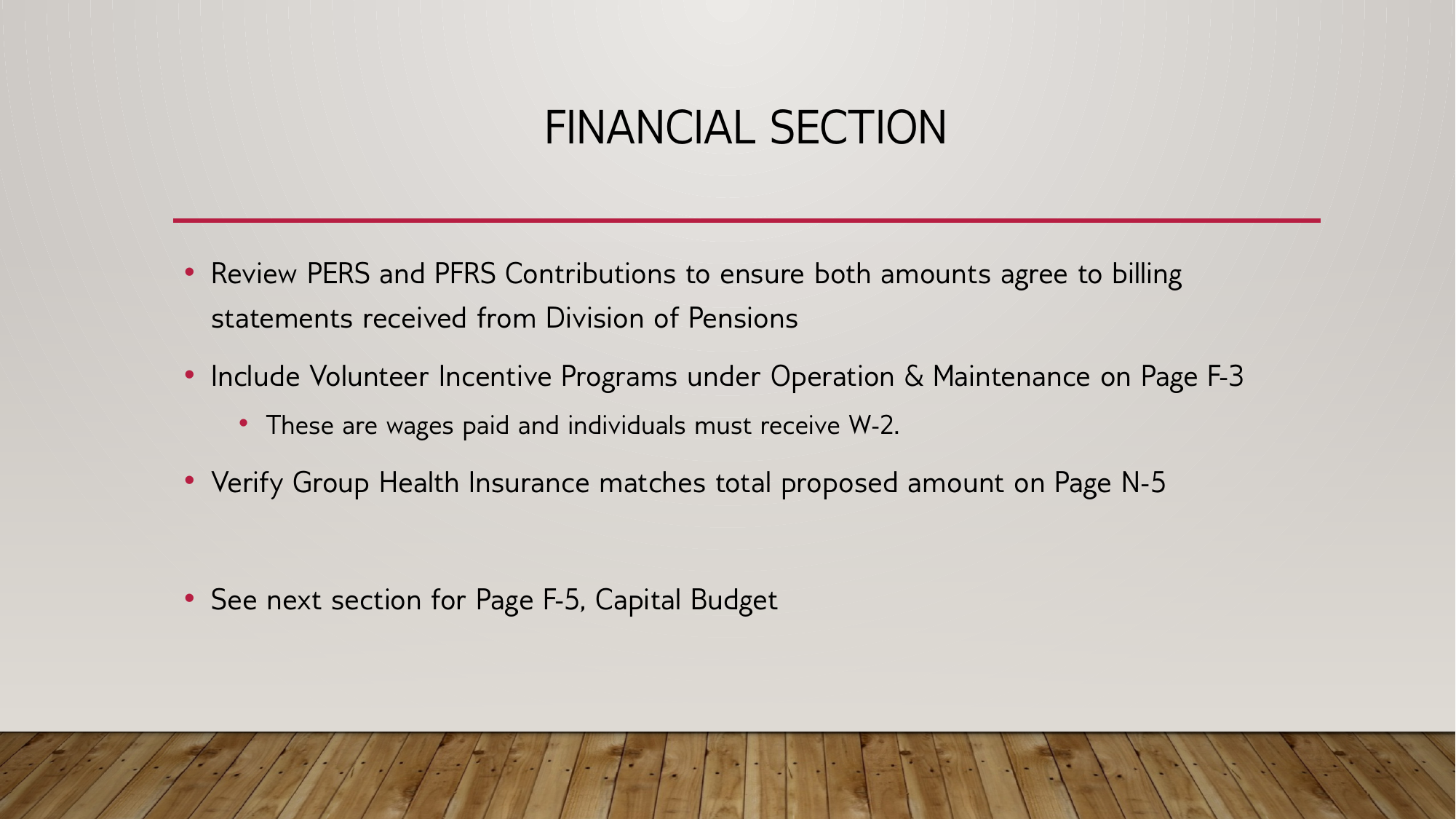

# Financial section
Review PERS and PFRS Contributions to ensure both amounts agree to billing statements received from Division of Pensions
Include Volunteer Incentive Programs under Operation & Maintenance on Page F-3
These are wages paid and individuals must receive W-2.
Verify Group Health Insurance matches total proposed amount on Page N-5

See next section for Page F-5, Capital Budget